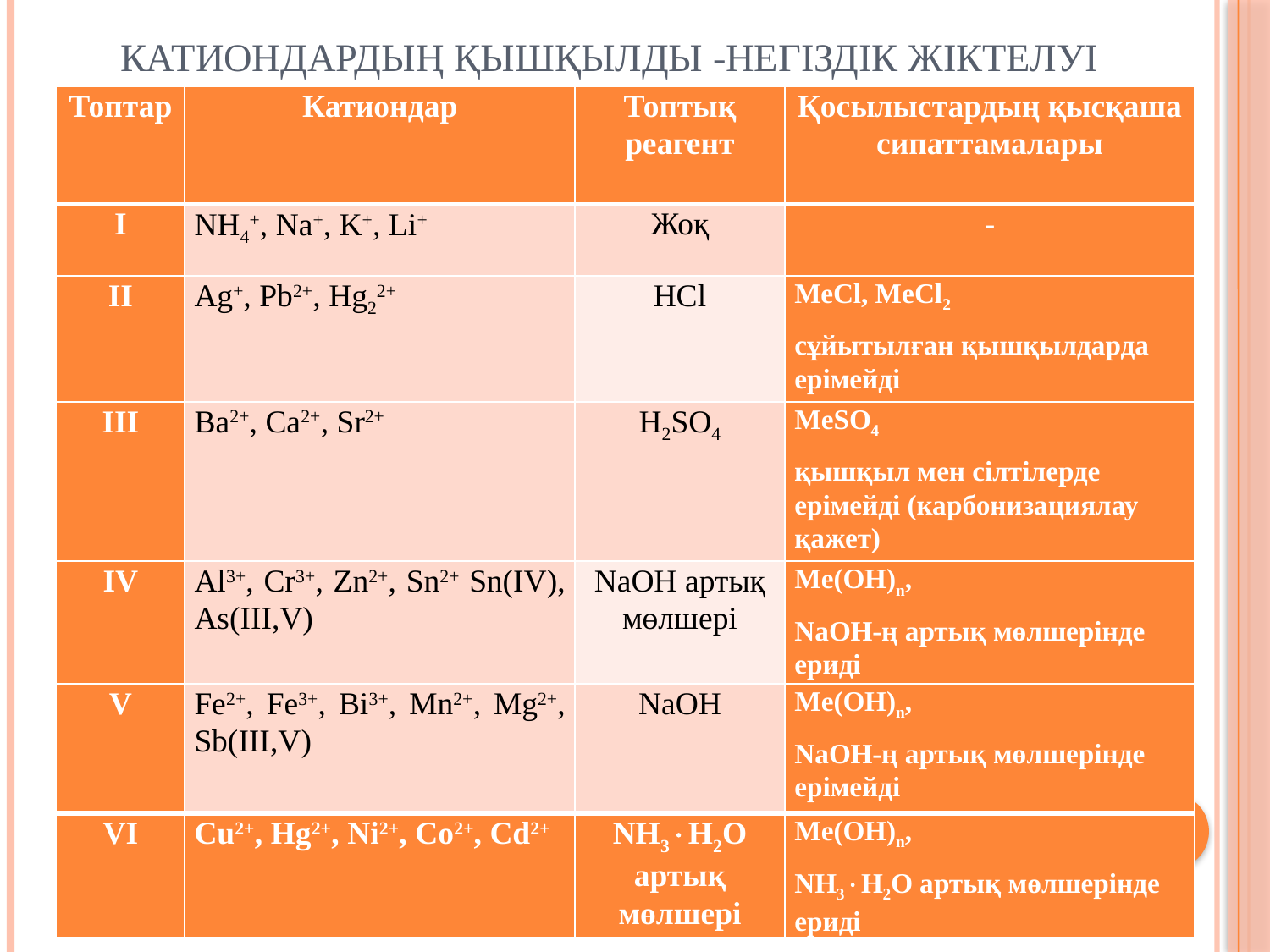

# Катиондардың қышқылды -негіздік жіктелуі
| Топтар | Катиондар | Топтық реагент | Қосылыстардың қысқаша сипаттамалары |
| --- | --- | --- | --- |
| I | NH4+, Na+, K+, Li+ | Жоқ | - |
| II | Ag+, Pb2+, Hg22+ | HCl | МеСl, MеCl2 сұйытылған қышқылдарда ерімейді |
| III | Ba2+, Ca2+, Sr2+ | H2SO4 | MеSO4 қышқыл мен сілтілерде ерімейді (карбонизациялау қажет) |
| IV | Al3+, Cr3+, Zn2+, Sn2+ Sn(IV), As(III,V) | NaOH артық мөлшері | Mе(OH)n, NaOH-ң артық мөлшерінде ериді |
| V | Fe2+, Fe3+, Bi3+, Mn2+, Mg2+, Sb(III,V) | NaOH | Mе(OH)n, NaOH-ң артық мөлшерінде ерімейді |
| VI | Cu2+, Hg2+, Ni2+, Co2+, Cd2+ | NH3⋅H2O артық мөлшері | Mе(OH)n, NH3⋅H2O артық мөлшерінде ериді |
5